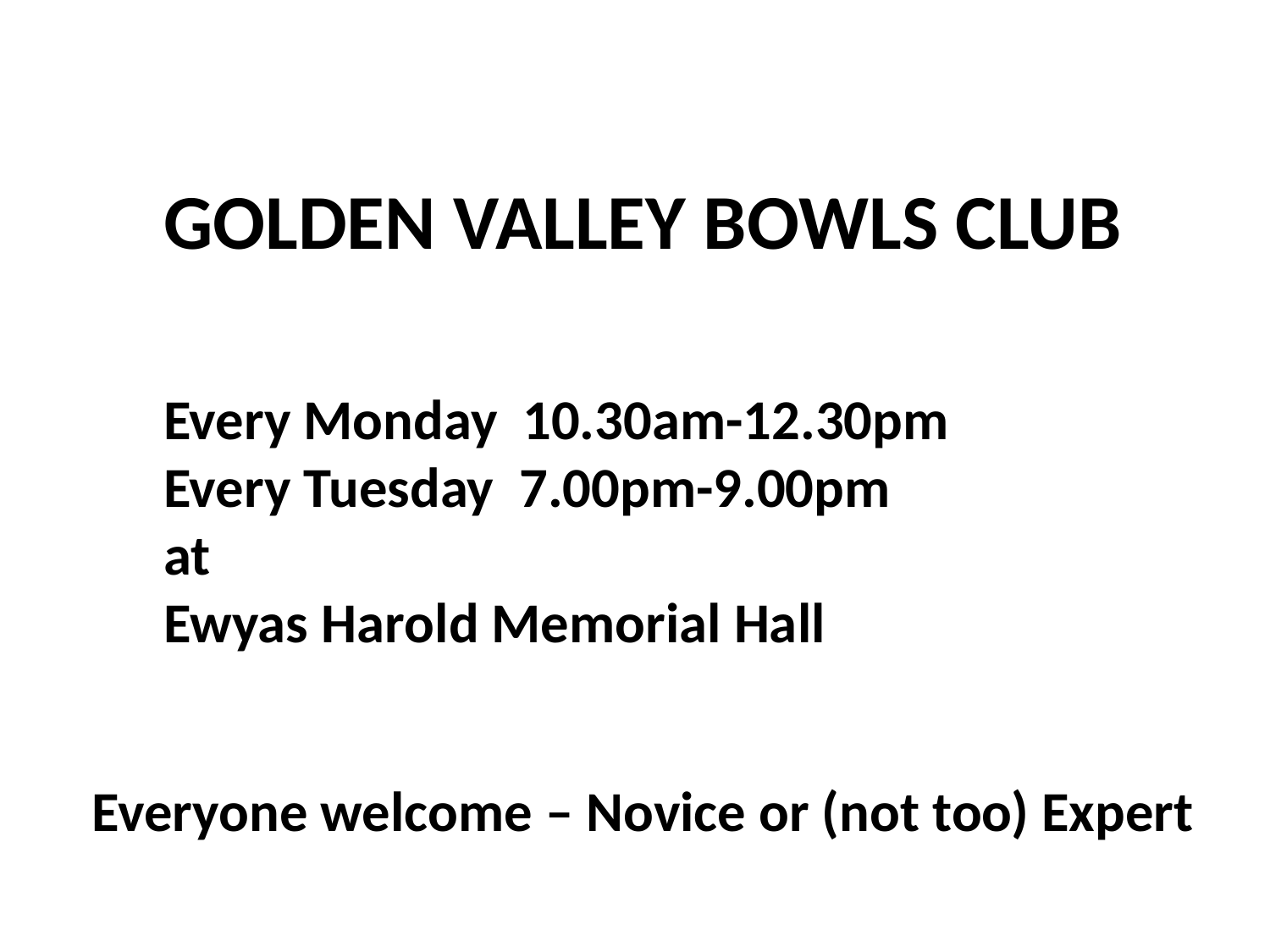

GOLDEN VALLEY BOWLS CLUB

Every Monday  10.30am-12.30pm
Every Tuesday  7.00pm-9.00pm
at
Ewyas Harold Memorial Hall
Everyone welcome – Novice or (not too) Expert